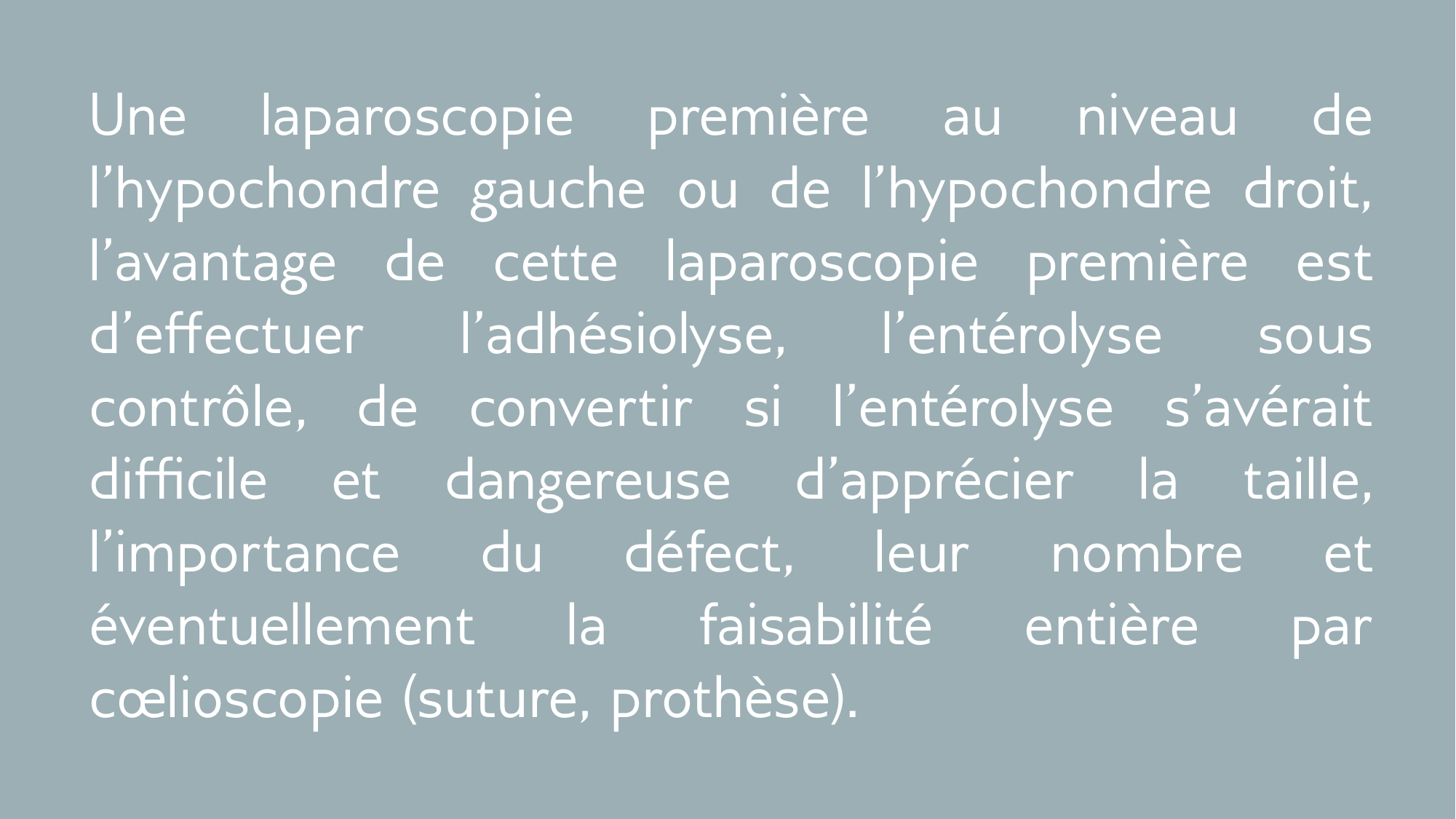

Une laparoscopie première au niveau de l’hypochondre gauche ou de l’hypochondre droit, l’avantage de cette laparoscopie première est d’effectuer l’adhésiolyse, l’entérolyse sous contrôle, de convertir si l’entérolyse s’avérait difficile et dangereuse d’apprécier la taille, l’importance du défect, leur nombre et éventuellement la faisabilité entière par coelioscopie (suture, prothèse).